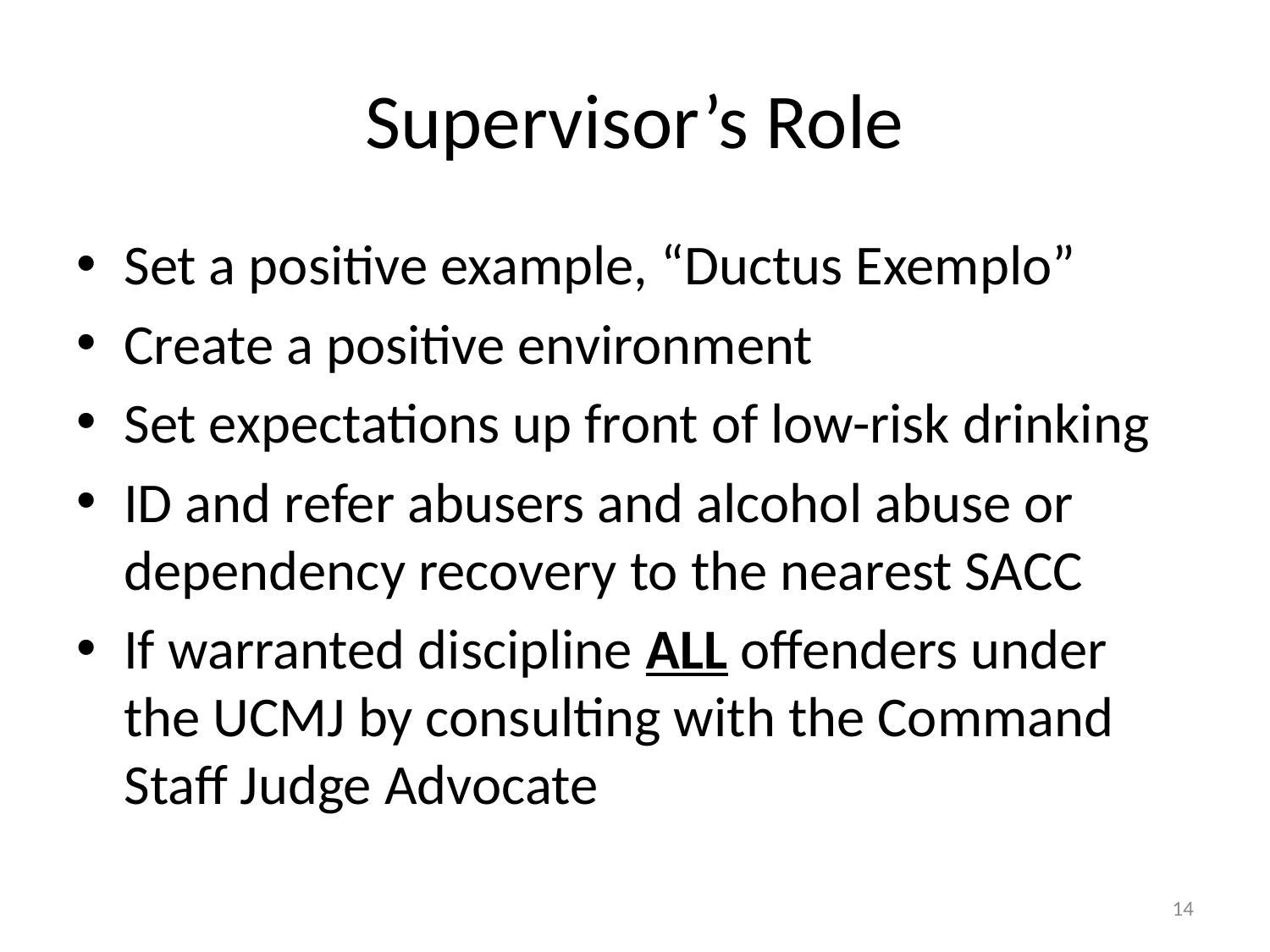

# Supervisor’s Role
Set a positive example, “Ductus Exemplo”
Create a positive environment
Set expectations up front of low-risk drinking
ID and refer abusers and alcohol abuse or dependency recovery to the nearest SACC
If warranted discipline ALL offenders under the UCMJ by consulting with the Command Staff Judge Advocate
14